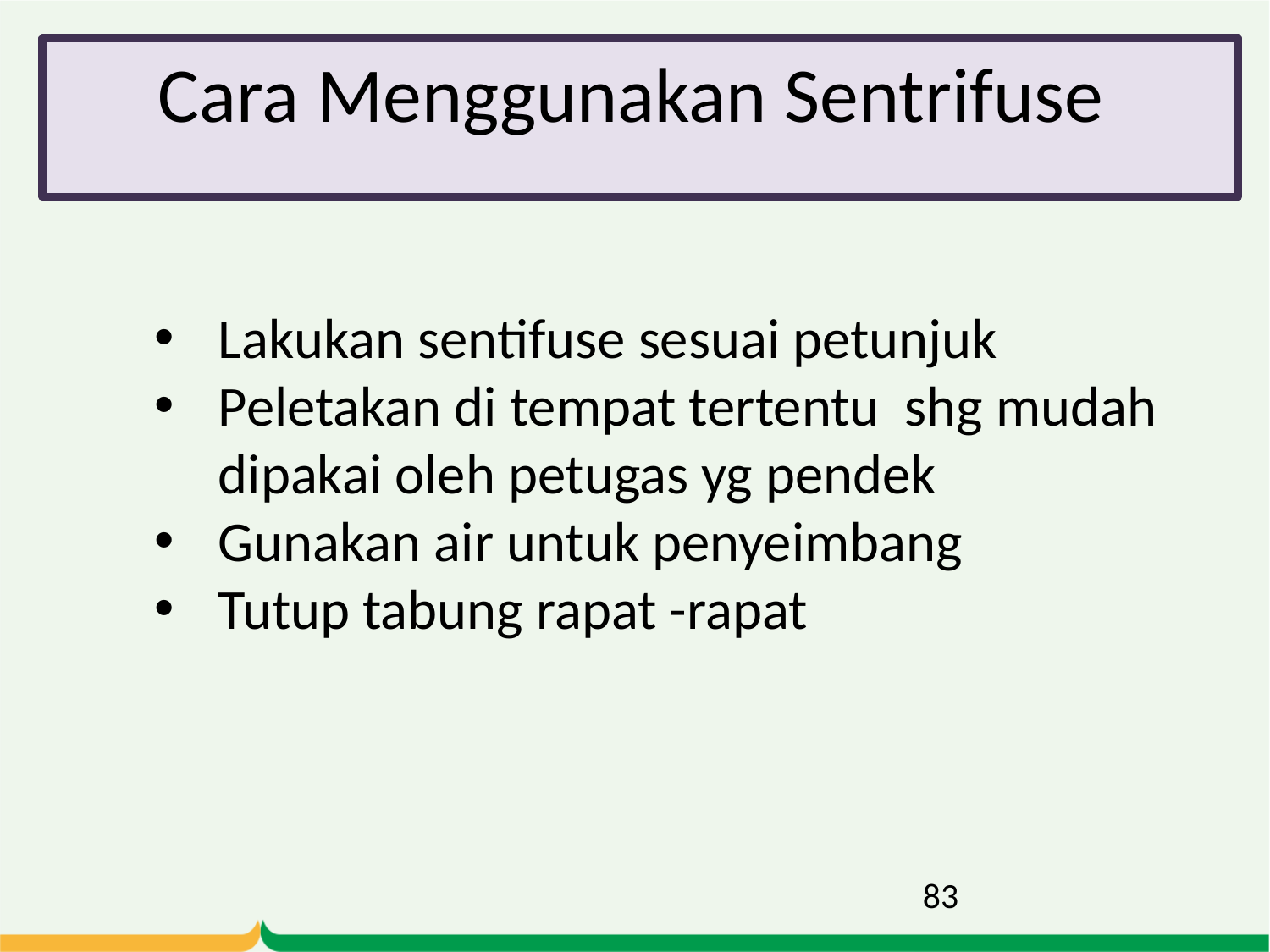

# Cara Menggunakan Sentrifuse
Lakukan sentifuse sesuai petunjuk
Peletakan di tempat tertentu  shg mudah
     dipakai oleh petugas yg pendek
Gunakan air untuk penyeimbang
Tutup tabung rapat -rapat
83